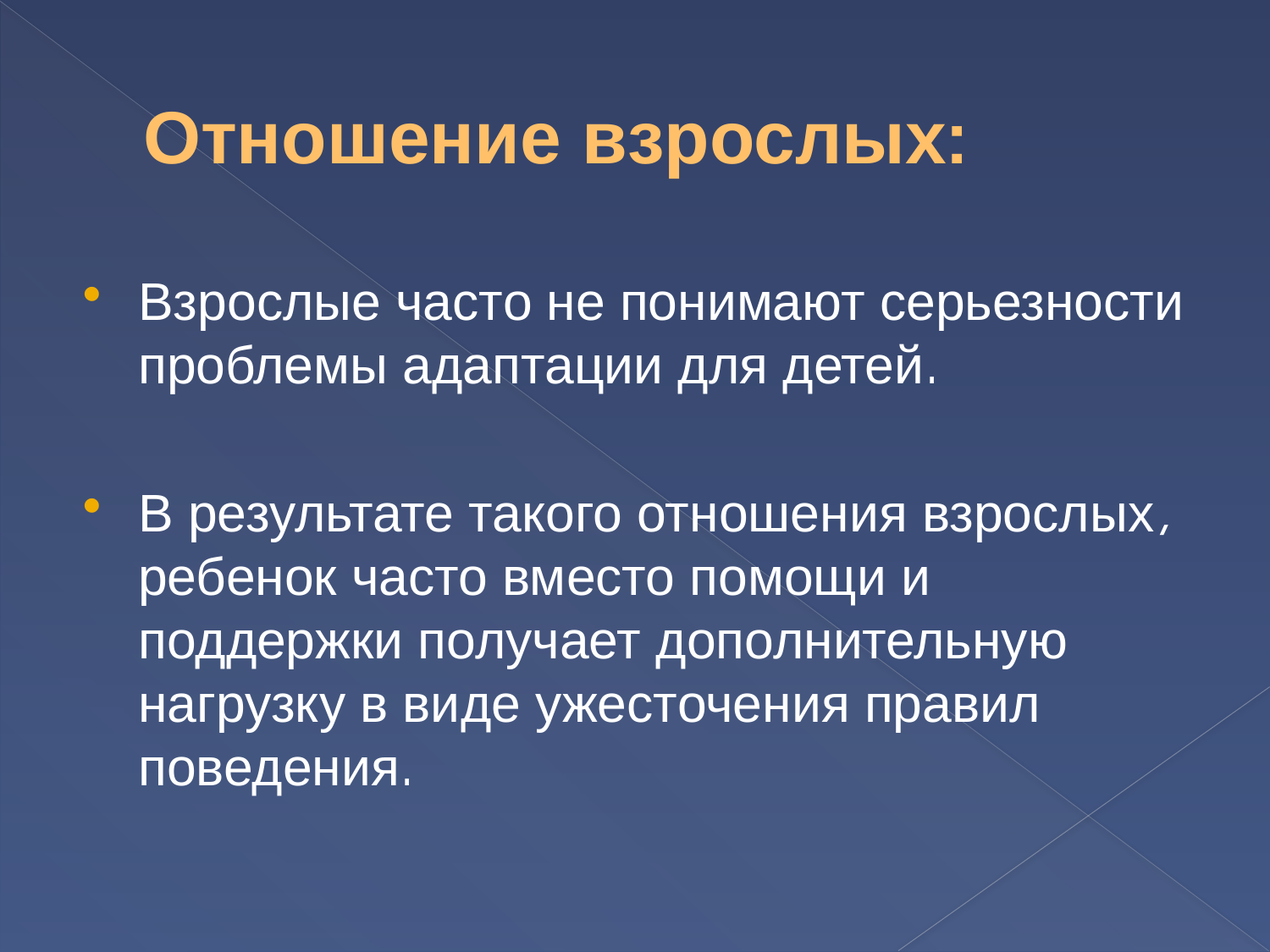

# Отношение взрослых:
Взрослые часто не понимают серьезности проблемы адаптации для детей.

В результате такого отношения взрослых, ребенок часто вместо помощи и поддержки получает дополнительную нагрузку в виде ужесточения правил поведения.